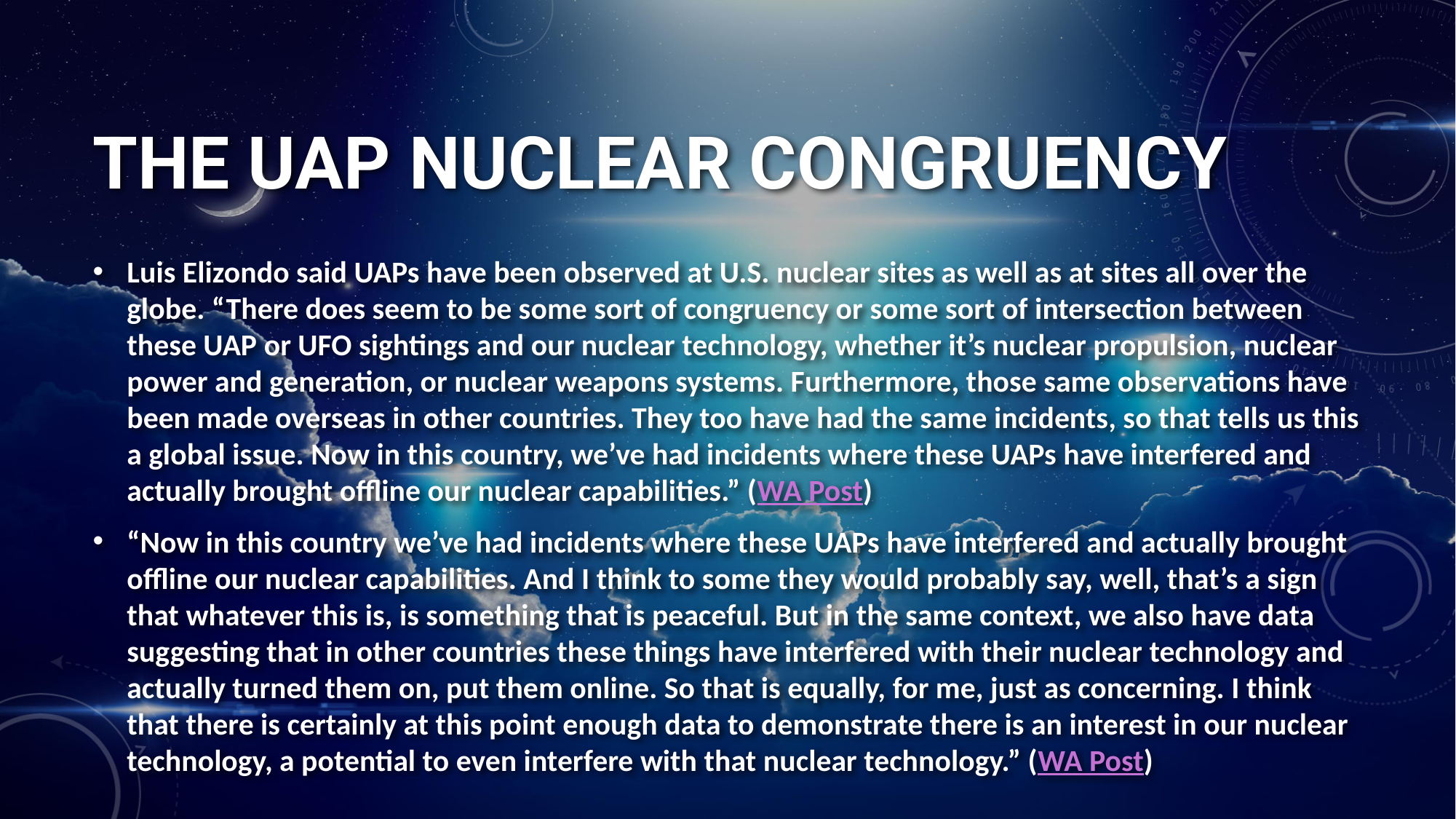

# The uap nuclear congruency
Luis Elizondo said UAPs have been observed at U.S. nuclear sites as well as at sites all over the globe. “There does seem to be some sort of congruency or some sort of intersection between these UAP or UFO sightings and our nuclear technology, whether it’s nuclear propulsion, nuclear power and generation, or nuclear weapons systems. Furthermore, those same observations have been made overseas in other countries. They too have had the same incidents, so that tells us this a global issue. Now in this country, we’ve had incidents where these UAPs have interfered and actually brought offline our nuclear capabilities.” (WA Post)
“Now in this country we’ve had incidents where these UAPs have interfered and actually brought offline our nuclear capabilities. And I think to some they would probably say, well, that’s a sign that whatever this is, is something that is peaceful. But in the same context, we also have data suggesting that in other countries these things have interfered with their nuclear technology and actually turned them on, put them online. So that is equally, for me, just as concerning. I think that there is certainly at this point enough data to demonstrate there is an interest in our nuclear technology, a potential to even interfere with that nuclear technology.” (WA Post)